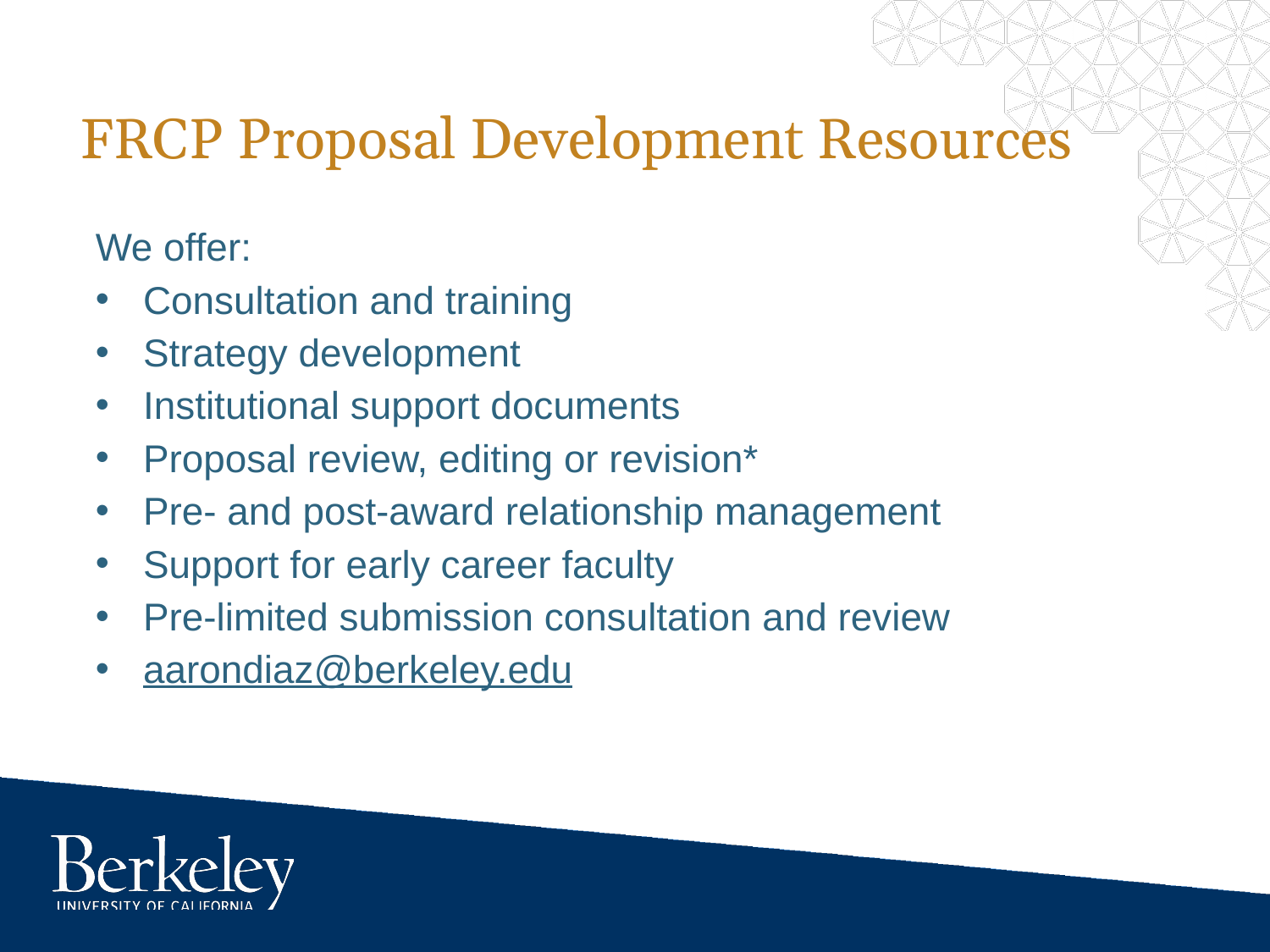

# FRCP Proposal Development Resources
We offer:
Consultation and training
Strategy development
Institutional support documents
Proposal review, editing or revision*
Pre- and post-award relationship management
Support for early career faculty
Pre-limited submission consultation and review
aarondiaz@berkeley.edu